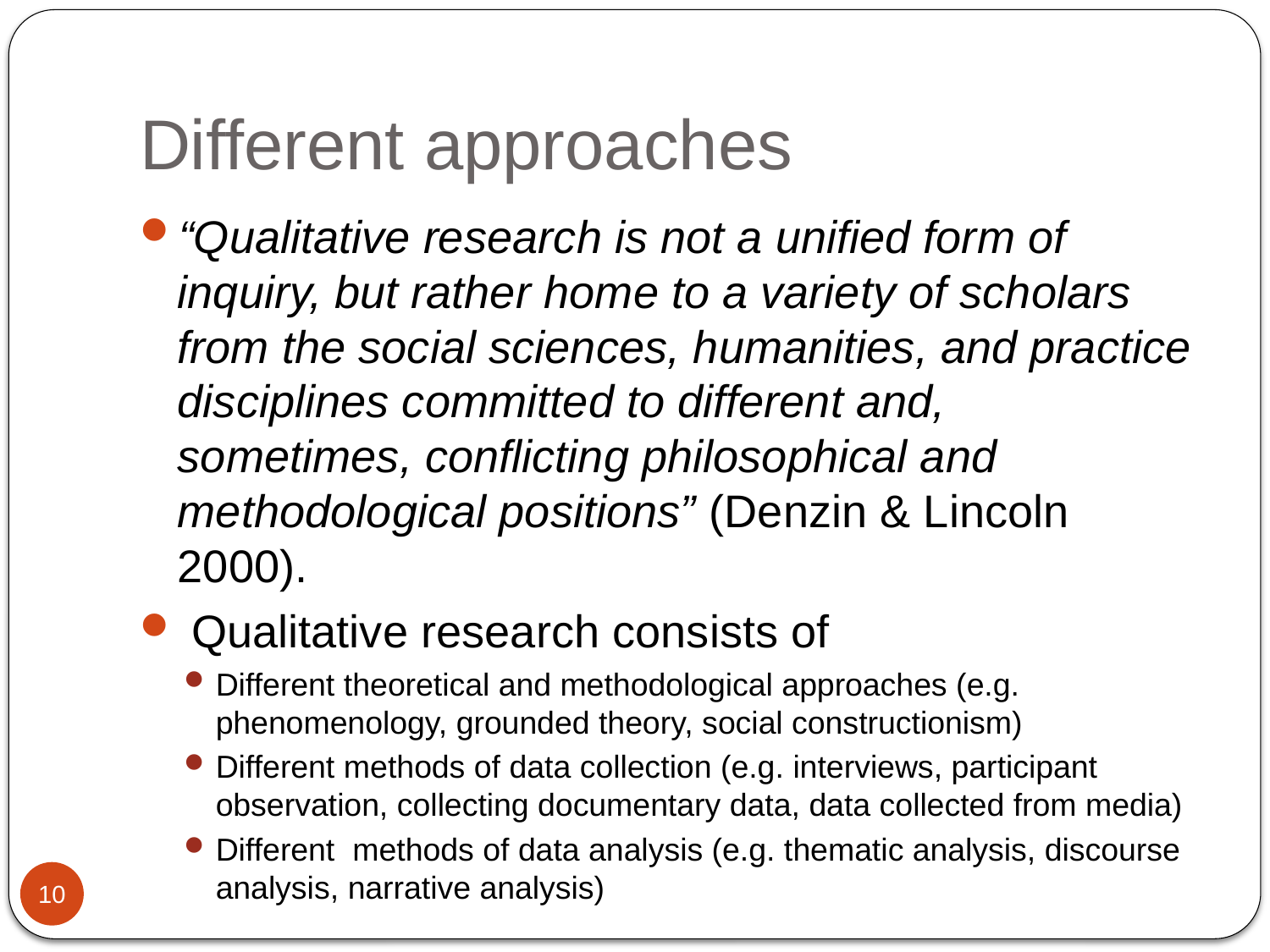

# Different approaches
“Qualitative research is not a unified form of inquiry, but rather home to a variety of scholars from the social sciences, humanities, and practice disciplines committed to different and, sometimes, conflicting philosophical and methodological positions” (Denzin & Lincoln 2000).
 Qualitative research consists of
Different theoretical and methodological approaches (e.g. phenomenology, grounded theory, social constructionism)
Different methods of data collection (e.g. interviews, participant observation, collecting documentary data, data collected from media)
Different  methods of data analysis (e.g. thematic analysis, discourse analysis, narrative analysis)

10